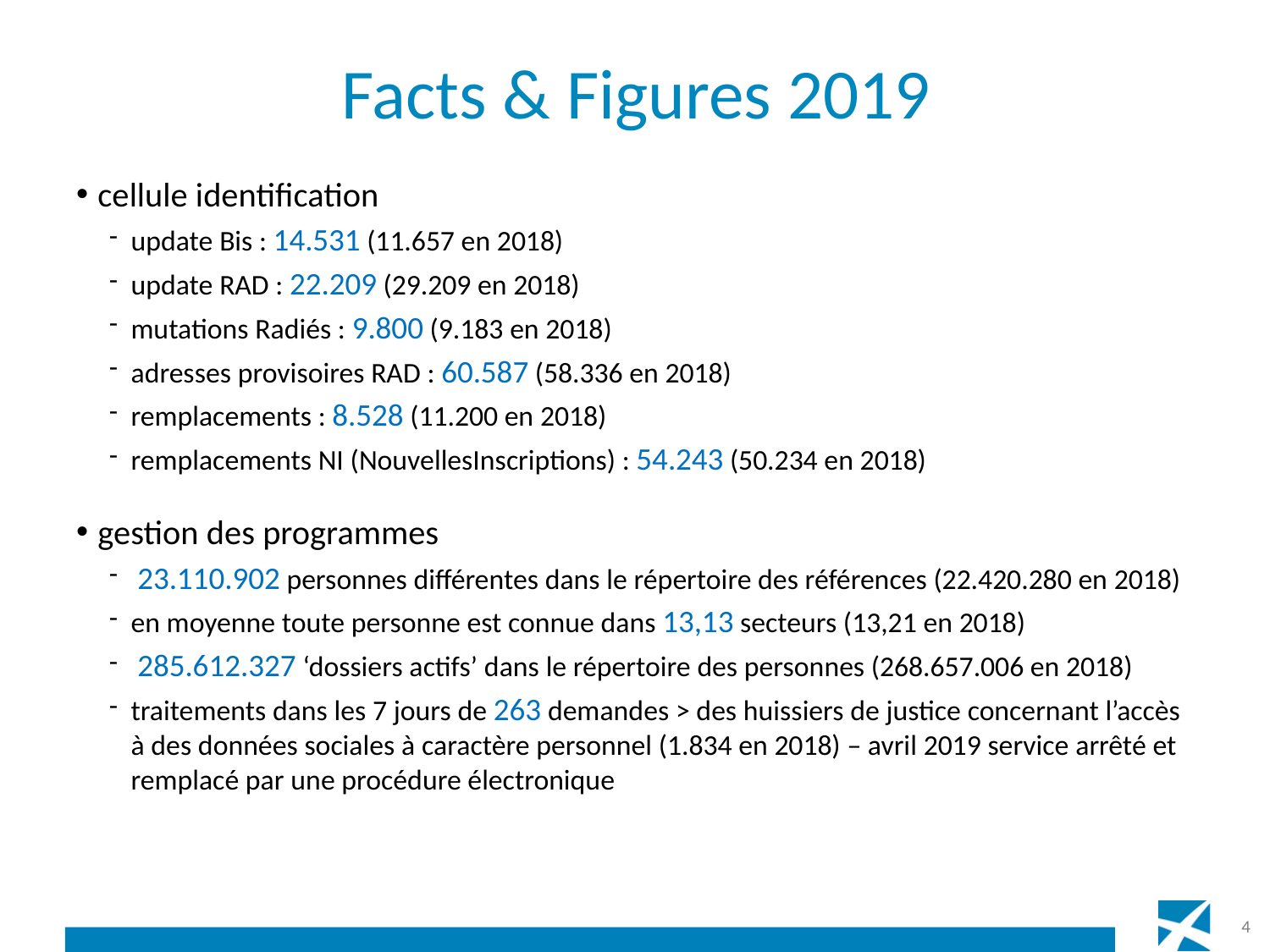

# Facts & Figures 2019
cellule identification
update Bis : 14.531 (11.657 en 2018)
update RAD : 22.209 (29.209 en 2018)
mutations Radiés : 9.800 (9.183 en 2018)
adresses provisoires RAD : 60.587 (58.336 en 2018)
remplacements : 8.528 (11.200 en 2018)
remplacements NI (NouvellesInscriptions) : 54.243 (50.234 en 2018)

gestion des programmes
 23.110.902 personnes différentes dans le répertoire des références (22.420.280 en 2018)
en moyenne toute personne est connue dans 13,13 secteurs (13,21 en 2018)
 285.612.327 ‘dossiers actifs’ dans le répertoire des personnes (268.657.006 en 2018)
traitements dans les 7 jours de 263 demandes > des huissiers de justice concernant l’accès à des données sociales à caractère personnel (1.834 en 2018) – avril 2019 service arrêté et remplacé par une procédure électronique
4